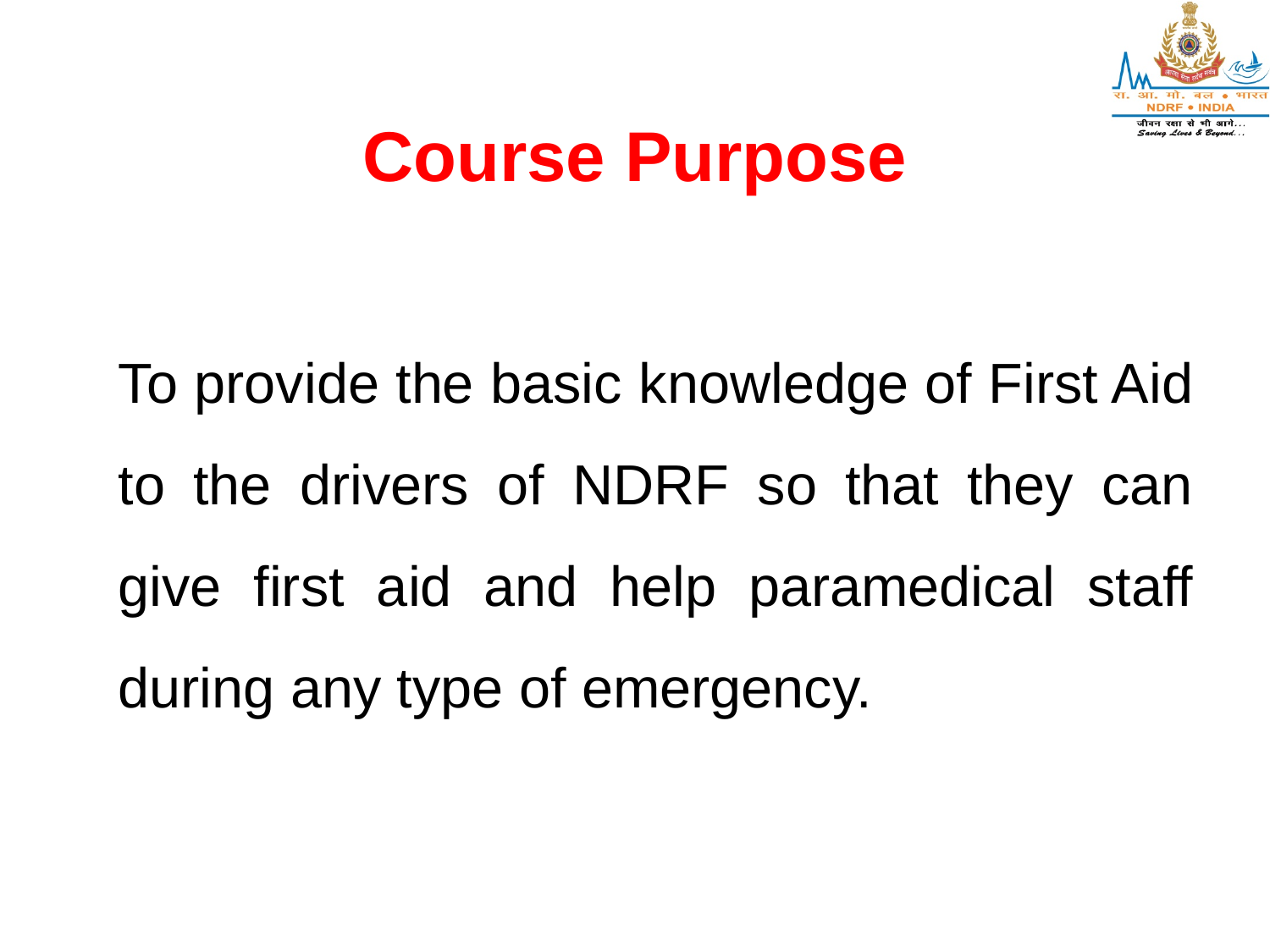

# Course Purpose
To provide the basic knowledge of First Aid to the drivers of NDRF so that they can give first aid and help paramedical staff during any type of emergency.